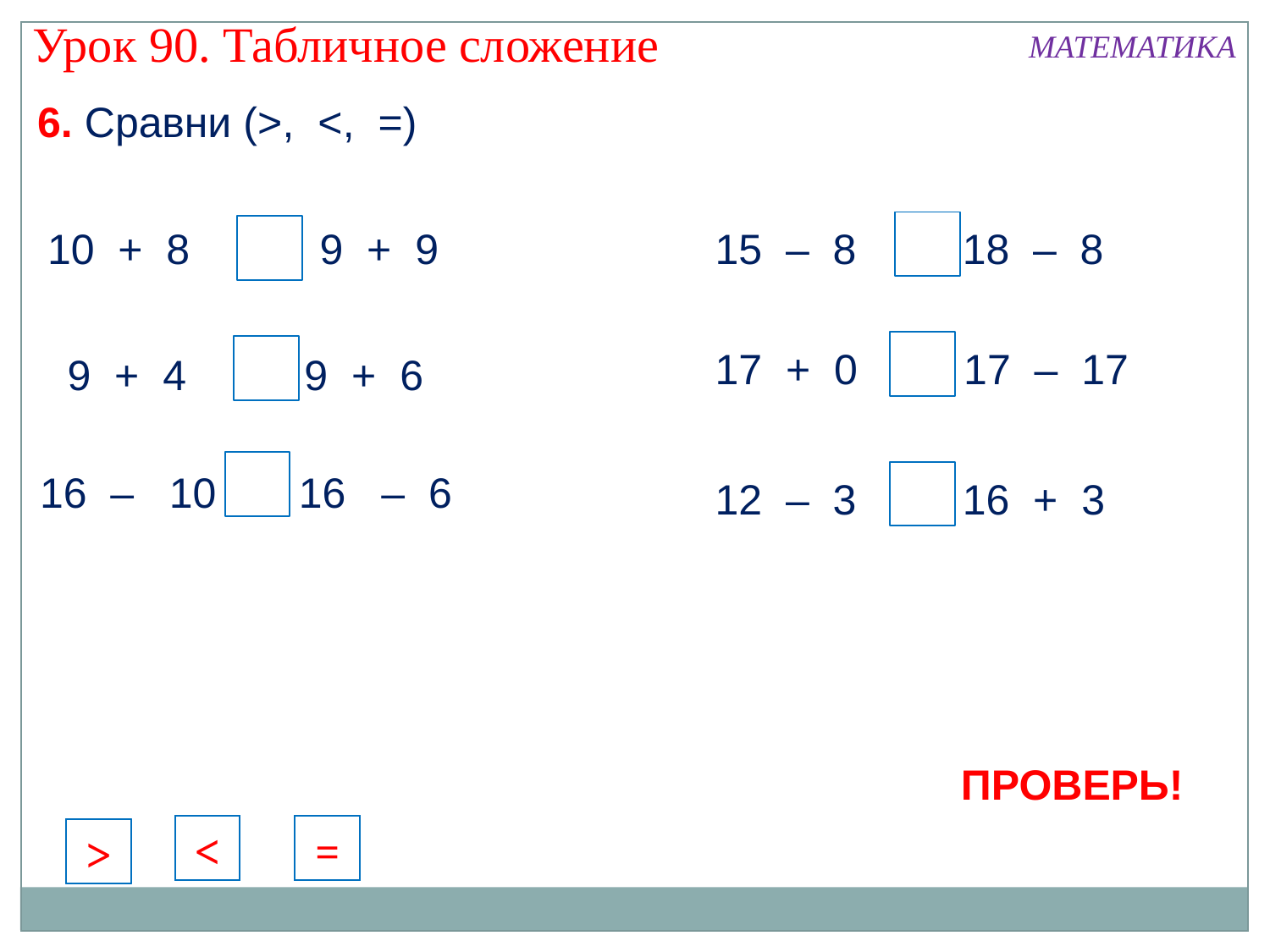

Урок 90. Табличное сложение
МАТЕМАТИКА
6. Сравни (>,  <,  =)
<
=
10  +  8           9  +  9
15  –  8         18  –  8
>
<
17  +  0         17  –  17
9  +  4          9  +  6
<
16  –   10       16   –  6
<
12  –  3         16  +  3
ПРОВЕРЬ!
<
<
<
<
<
<
=
=
=
=
=
>
>
>